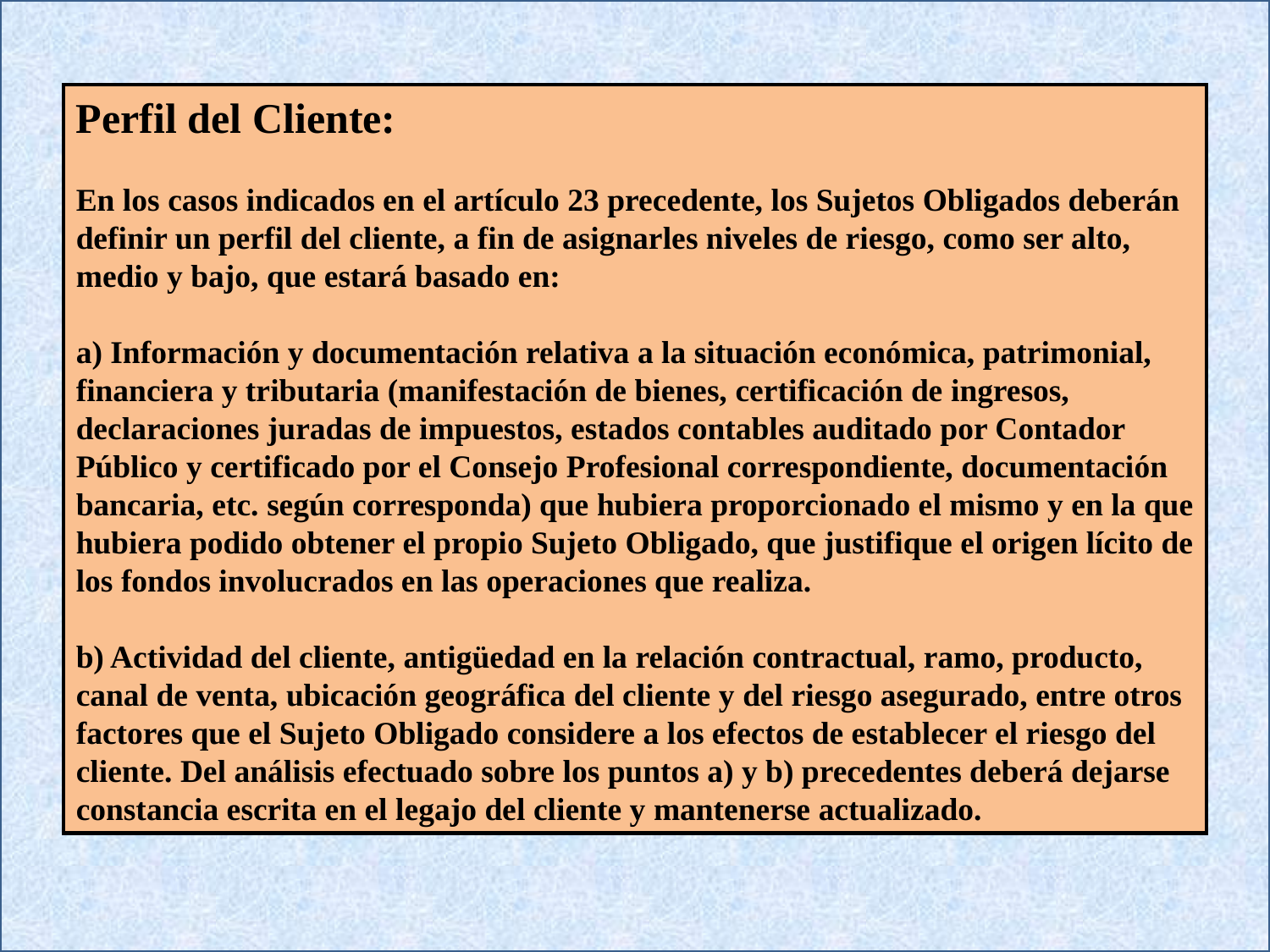

Perfil del Cliente:

En los casos indicados en el artículo 23 precedente, los Sujetos Obligados deberán definir un perfil del cliente, a fin de asignarles niveles de riesgo, como ser alto, medio y bajo, que estará basado en:
a) Información y documentación relativa a la situación económica, patrimonial, financiera y tributaria (manifestación de bienes, certificación de ingresos, declaraciones juradas de impuestos, estados contables auditado por Contador Público y certificado por el Consejo Profesional correspondiente, documentación bancaria, etc. según corresponda) que hubiera proporcionado el mismo y en la que hubiera podido obtener el propio Sujeto Obligado, que justifique el origen lícito de los fondos involucrados en las operaciones que realiza.
b) Actividad del cliente, antigüedad en la relación contractual, ramo, producto, canal de venta, ubicación geográfica del cliente y del riesgo asegurado, entre otros factores que el Sujeto Obligado considere a los efectos de establecer el riesgo del cliente. Del análisis efectuado sobre los puntos a) y b) precedentes deberá dejarse constancia escrita en el legajo del cliente y mantenerse actualizado.